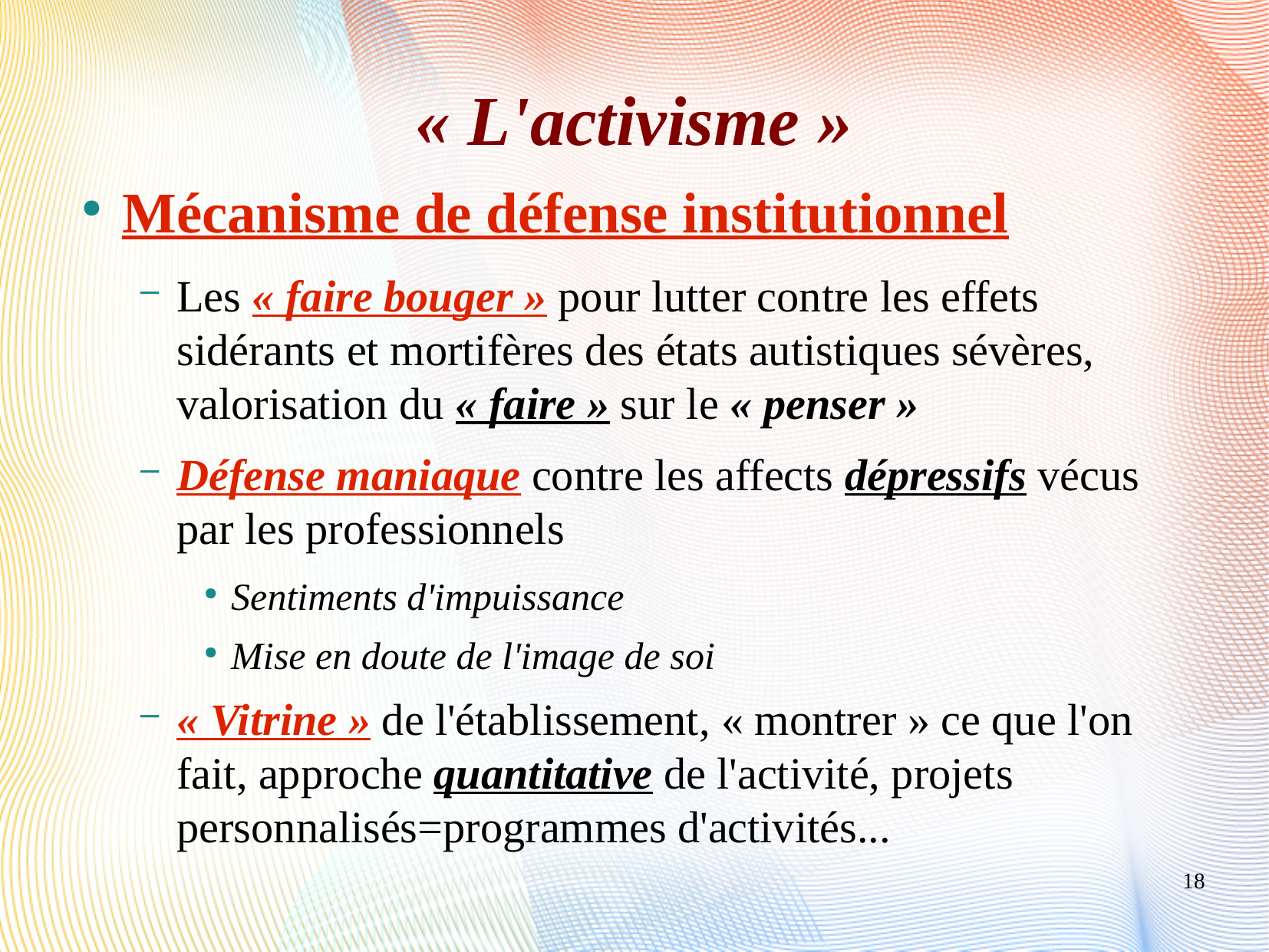

« L'activisme »
Mécanisme de défense institutionnel
Les « faire bouger » pour lutter contre les effets sidérants et mortifères des états autistiques sévères, valorisation du « faire » sur le « penser »
Défense maniaque contre les affects dépressifs vécus par les professionnels
Sentiments d'impuissance
Mise en doute de l'image de soi
« Vitrine » de l'établissement, « montrer » ce que l'on fait, approche quantitative de l'activité, projets personnalisés=programmes d'activités...
18